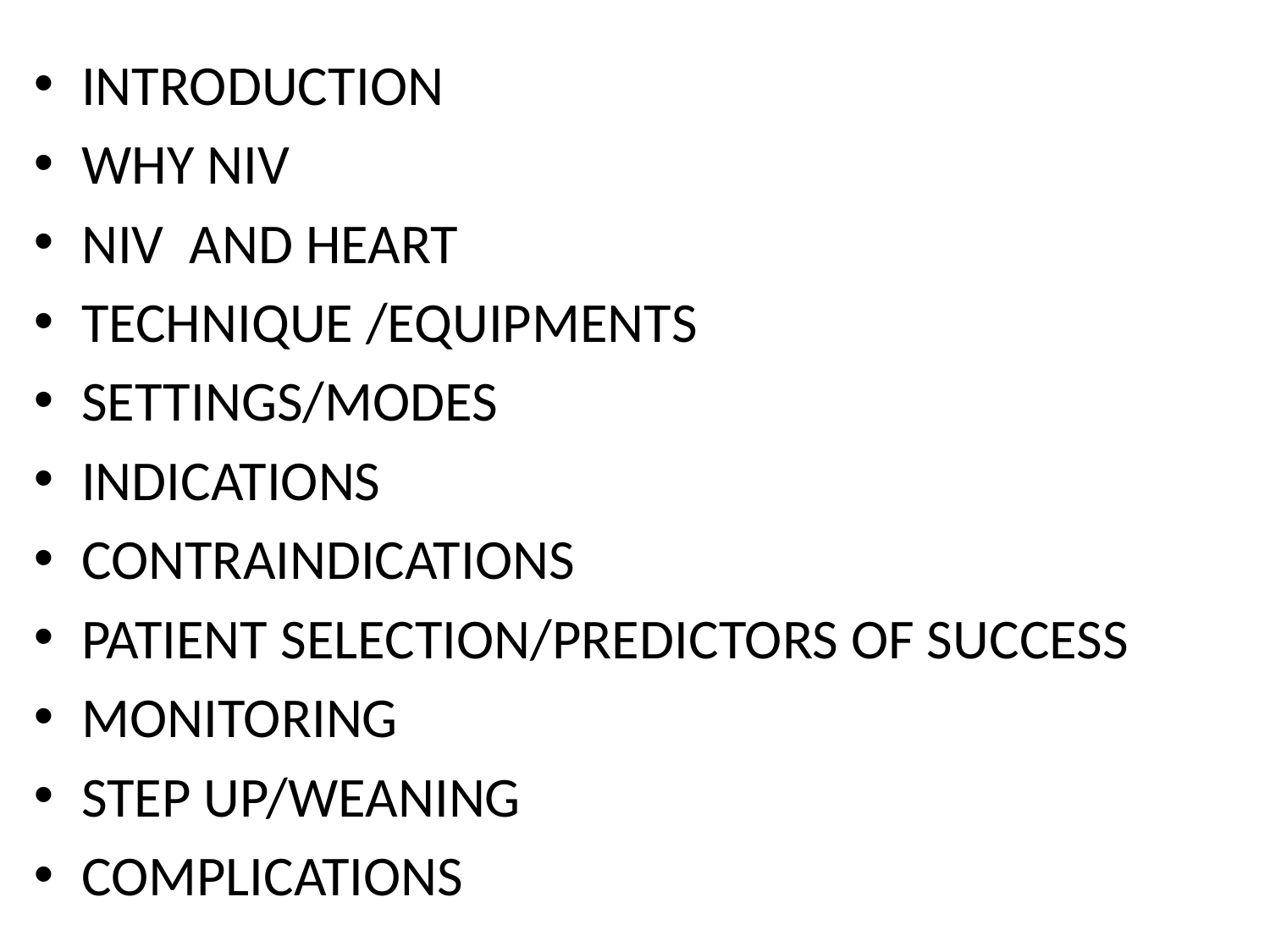

INTRODUCTION
WHY NIV
NIV  AND HEART
TECHNIQUE /EQUIPMENTS
SETTINGS/MODES
INDICATIONS
CONTRAINDICATIONS
PATIENT SELECTION/PREDICTORS OF SUCCESS
MONITORING
STEP UP/WEANING
COMPLICATIONS

#